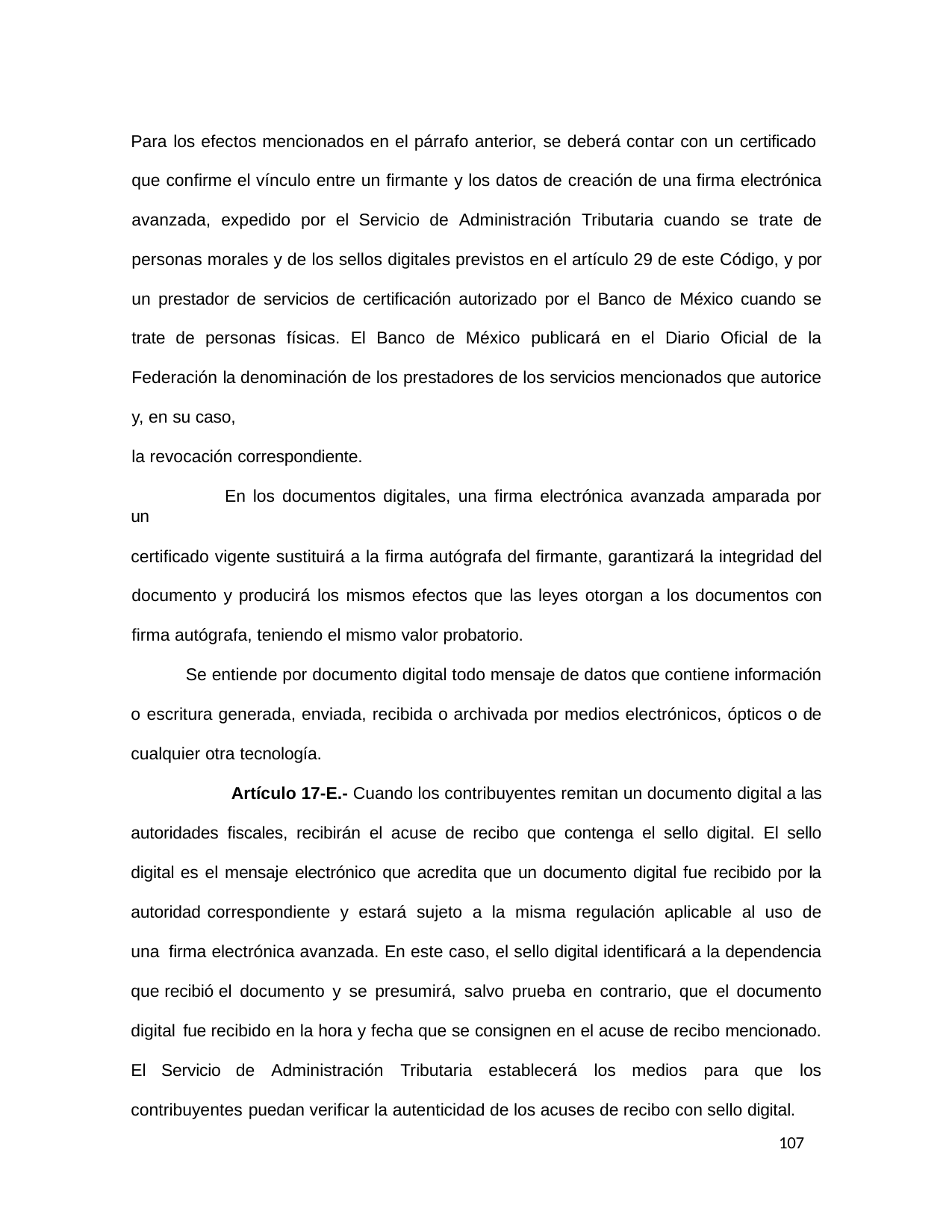

Para los efectos mencionados en el párrafo anterior, se deberá contar con un certificado
que confirme el vínculo entre un firmante y los datos de creación de una firma electrónica avanzada, expedido por el Servicio de Administración Tributaria cuando se trate de personas morales y de los sellos digitales previstos en el artículo 29 de este Código, y por un prestador de servicios de certificación autorizado por el Banco de México cuando se trate de personas físicas. El Banco de México publicará en el Diario Oficial de la Federación la denominación de los prestadores de los servicios mencionados que autorice y, en su caso,
la revocación correspondiente.
En los documentos digitales, una firma electrónica avanzada amparada por un
certificado vigente sustituirá a la firma autógrafa del firmante, garantizará la integridad del documento y producirá los mismos efectos que las leyes otorgan a los documentos con firma autógrafa, teniendo el mismo valor probatorio.
Se entiende por documento digital todo mensaje de datos que contiene información o escritura generada, enviada, recibida o archivada por medios electrónicos, ópticos o de cualquier otra tecnología.
Artículo 17-E.- Cuando los contribuyentes remitan un documento digital a las autoridades fiscales, recibirán el acuse de recibo que contenga el sello digital. El sello digital es el mensaje electrónico que acredita que un documento digital fue recibido por la autoridad correspondiente y estará sujeto a la misma regulación aplicable al uso de una firma electrónica avanzada. En este caso, el sello digital identificará a la dependencia que recibió el documento y se presumirá, salvo prueba en contrario, que el documento digital fue recibido en la hora y fecha que se consignen en el acuse de recibo mencionado. El Servicio de Administración Tributaria establecerá los medios para que los contribuyentes puedan verificar la autenticidad de los acuses de recibo con sello digital.
107